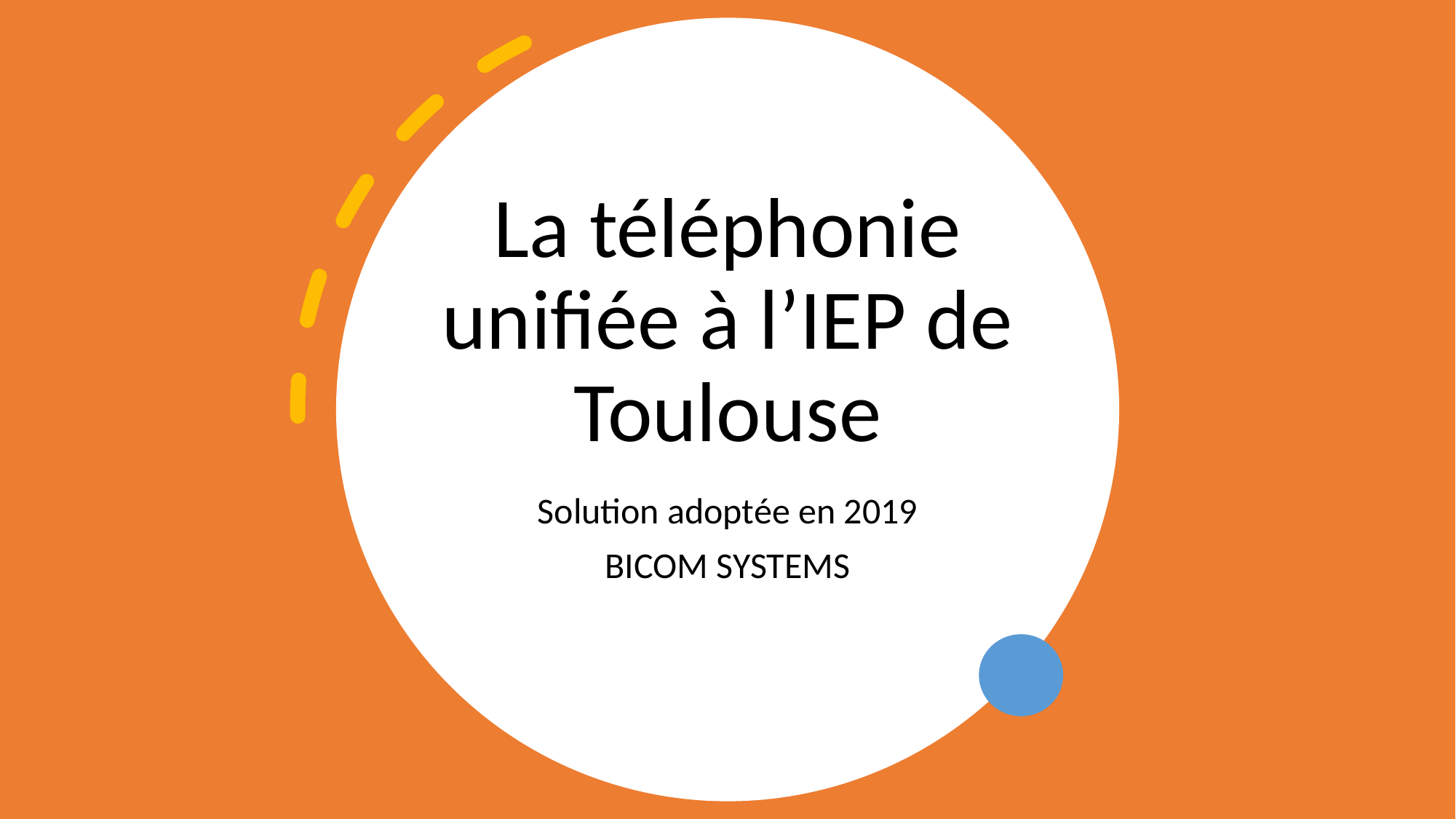

# La téléphonie unifiée à l’IEP de Toulouse
Solution adoptée en 2019
BICOM SYSTEMS